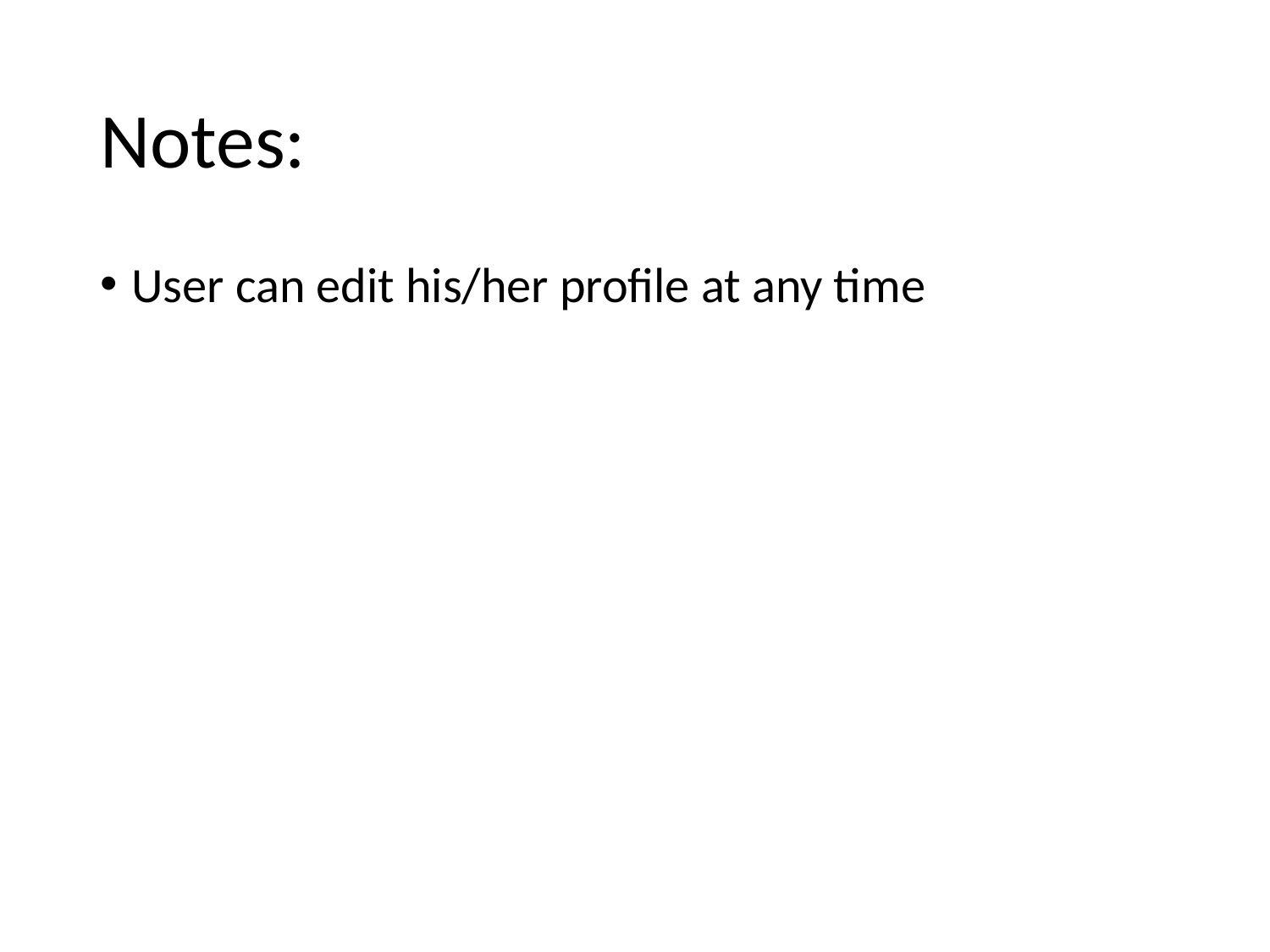

# Notes:
User can edit his/her profile at any time